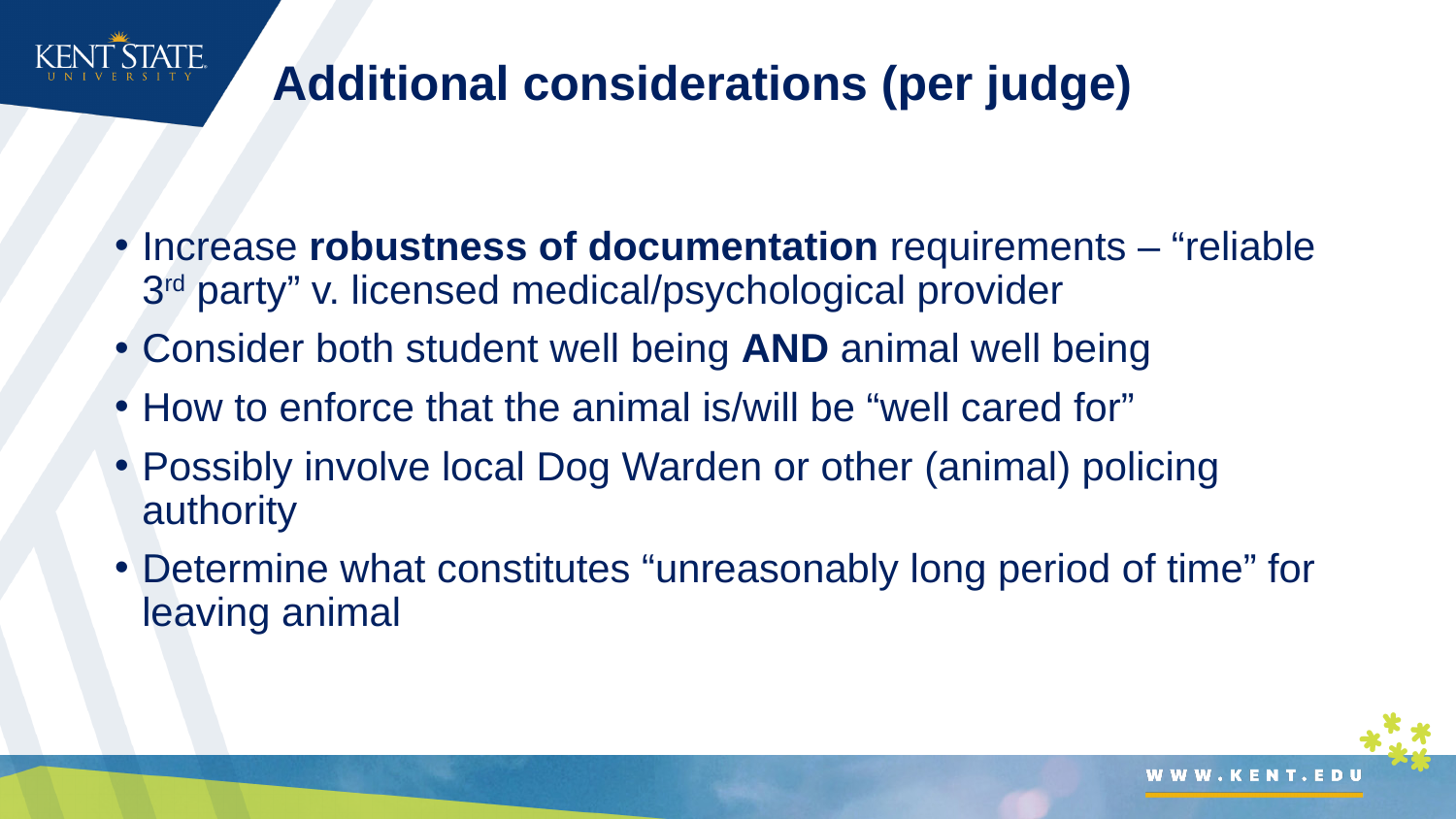

# Additional considerations (per judge)
Increase robustness of documentation requirements – “reliable 3rd party” v. licensed medical/psychological provider
Consider both student well being AND animal well being
How to enforce that the animal is/will be “well cared for”
Possibly involve local Dog Warden or other (animal) policing authority
Determine what constitutes “unreasonably long period of time” for leaving animal